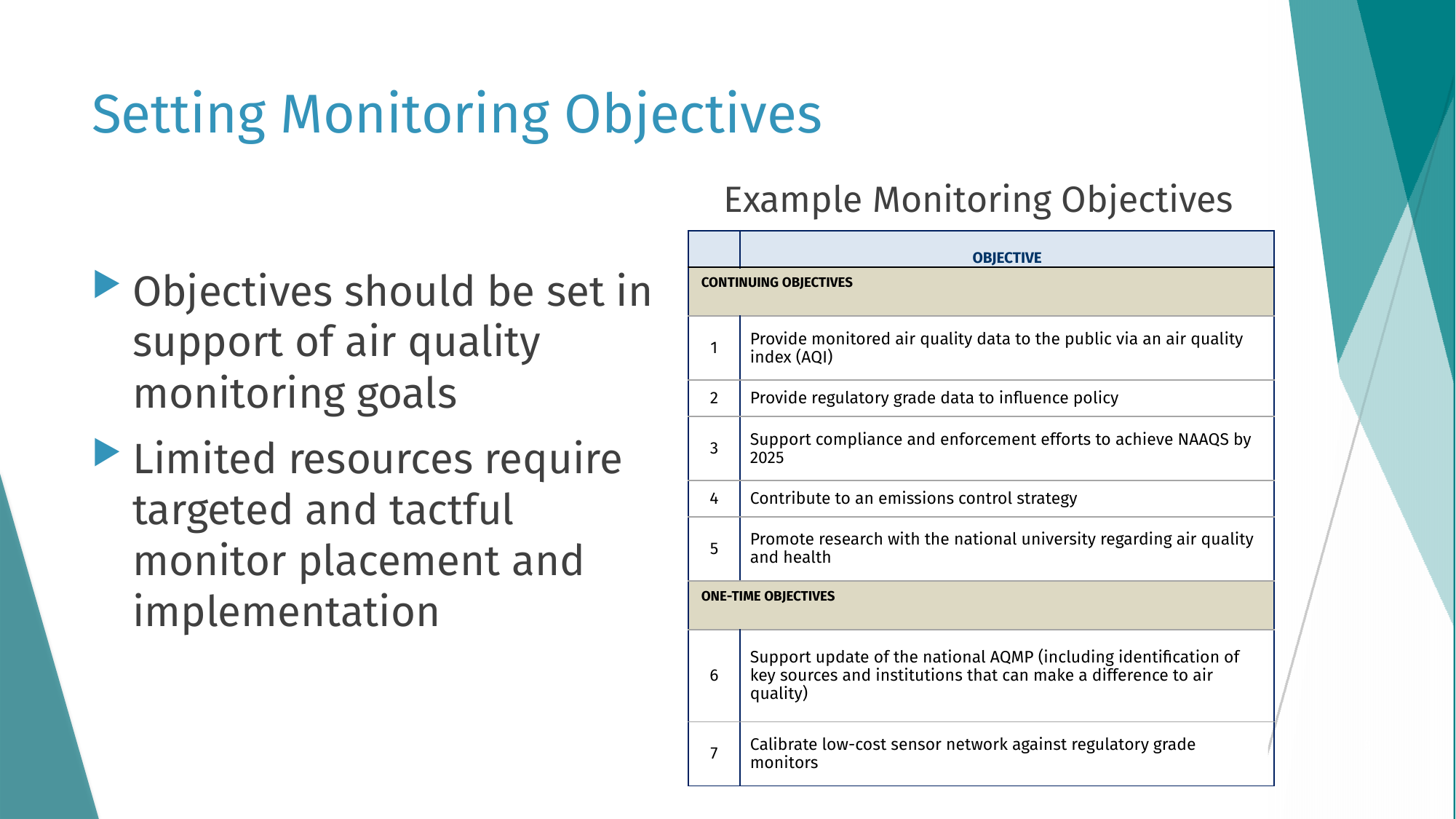

# Setting Monitoring Objectives
Example Monitoring Objectives
|  | Objective |
| --- | --- |
| Continuing Objectives |  |
| 1 | Provide monitored air quality data to the public via an air quality index (AQI) |
| 2 | Provide regulatory grade data to influence policy |
| 3 | Support compliance and enforcement efforts to achieve NAAQS by 2025 |
| 4 | Contribute to an emissions control strategy |
| 5 | Promote research with the national university regarding air quality and health |
| One-Time Objectives |  |
| 6 | Support update of the national AQMP (including identification of key sources and institutions that can make a difference to air quality) |
| 7 | Calibrate low-cost sensor network against regulatory grade monitors |
Objectives should be set in support of air quality monitoring goals
Limited resources require targeted and tactful monitor placement and implementation
8